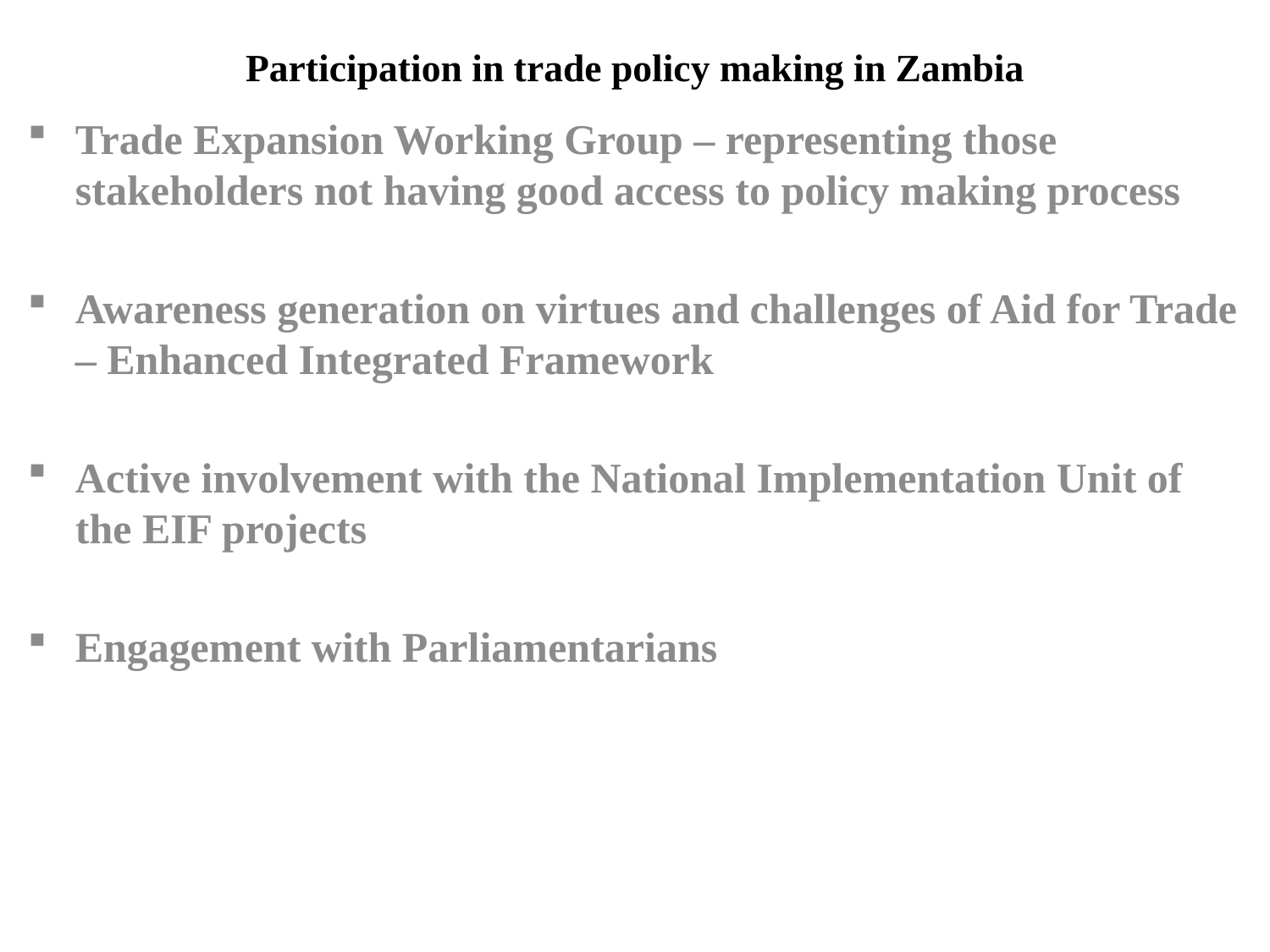

# Participation in trade policy making in Zambia
Trade Expansion Working Group – representing those stakeholders not having good access to policy making process

Awareness generation on virtues and challenges of Aid for Trade – Enhanced Integrated Framework

Active involvement with the National Implementation Unit of the EIF projects

Engagement with Parliamentarians